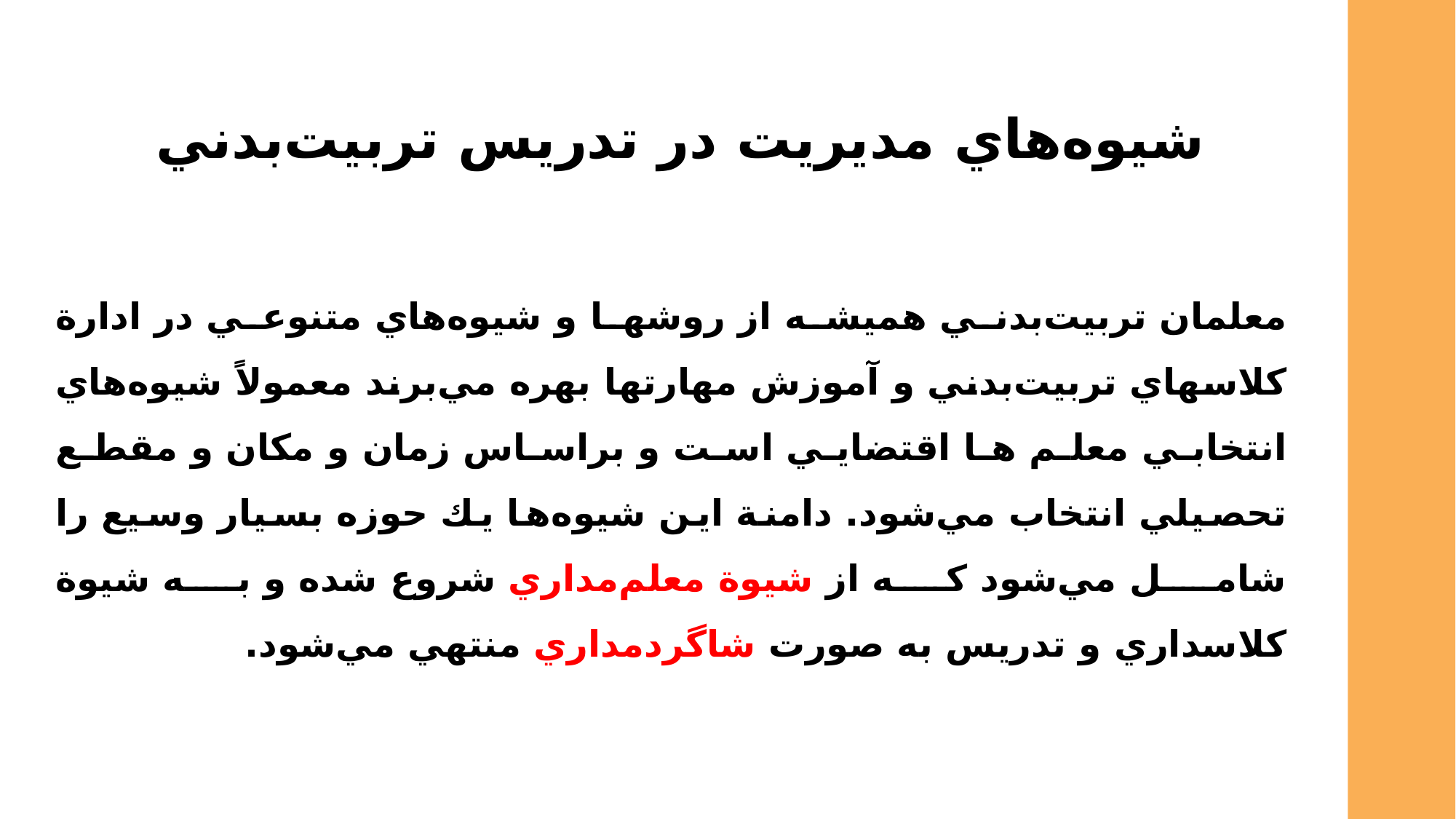

شيوه‌هاي مديريت در تدريس تربيت‌بدني‌

معلمان تربيت‌بدني هميشه از روشها و شيوه‌هاي متنوعي در ادارة كلاسهاي تربيت‌بدني و آموزش مهارتها بهره مي‌برند معمولاً شيوه‌هاي انتخابي معلم ها اقتضايي است و براساس زمان و مكان و مقطع تحصيلي انتخاب مي‌شود. دامنة اين شيوه‌ها يك حوزه بسيار وسيع را شامل مي‌شود كه از شيوة معلم‌مداري شروع شده و به شيوة كلاسداري و تدريس به صورت شاگردمداري‌ منتهي مي‌شود.